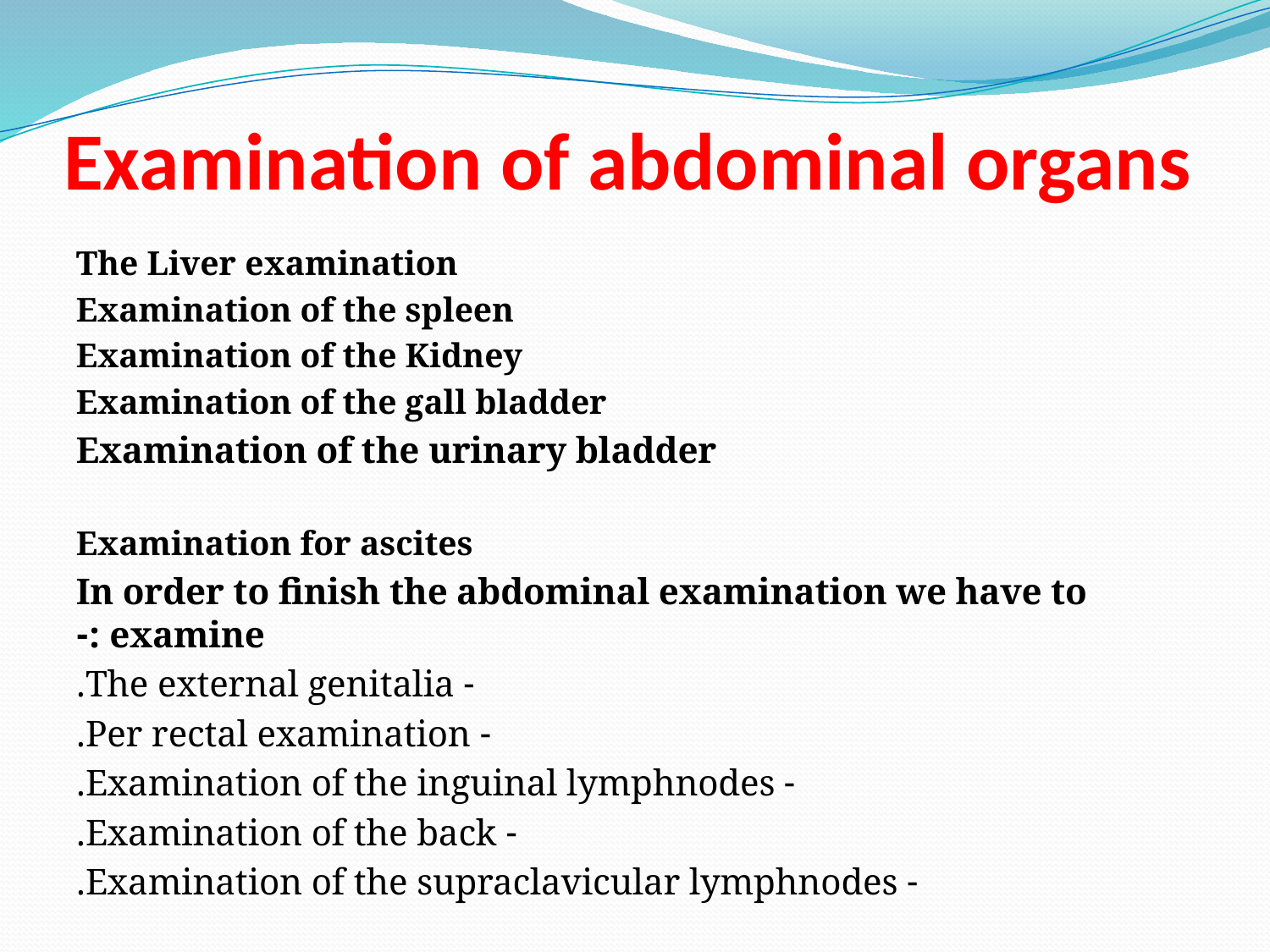

# Examination of abdominal organs
The Liver examination
Examination of the spleen
Examination of the Kidney
Examination of the gall bladder
Examination of the urinary bladder

Examination for ascites
In order to finish the abdominal examination we have to examine :-
- The external genitalia.
- Per rectal examination.
- Examination of the inguinal lymphnodes.
- Examination of the back.
- Examination of the supraclavicular lymphnodes.